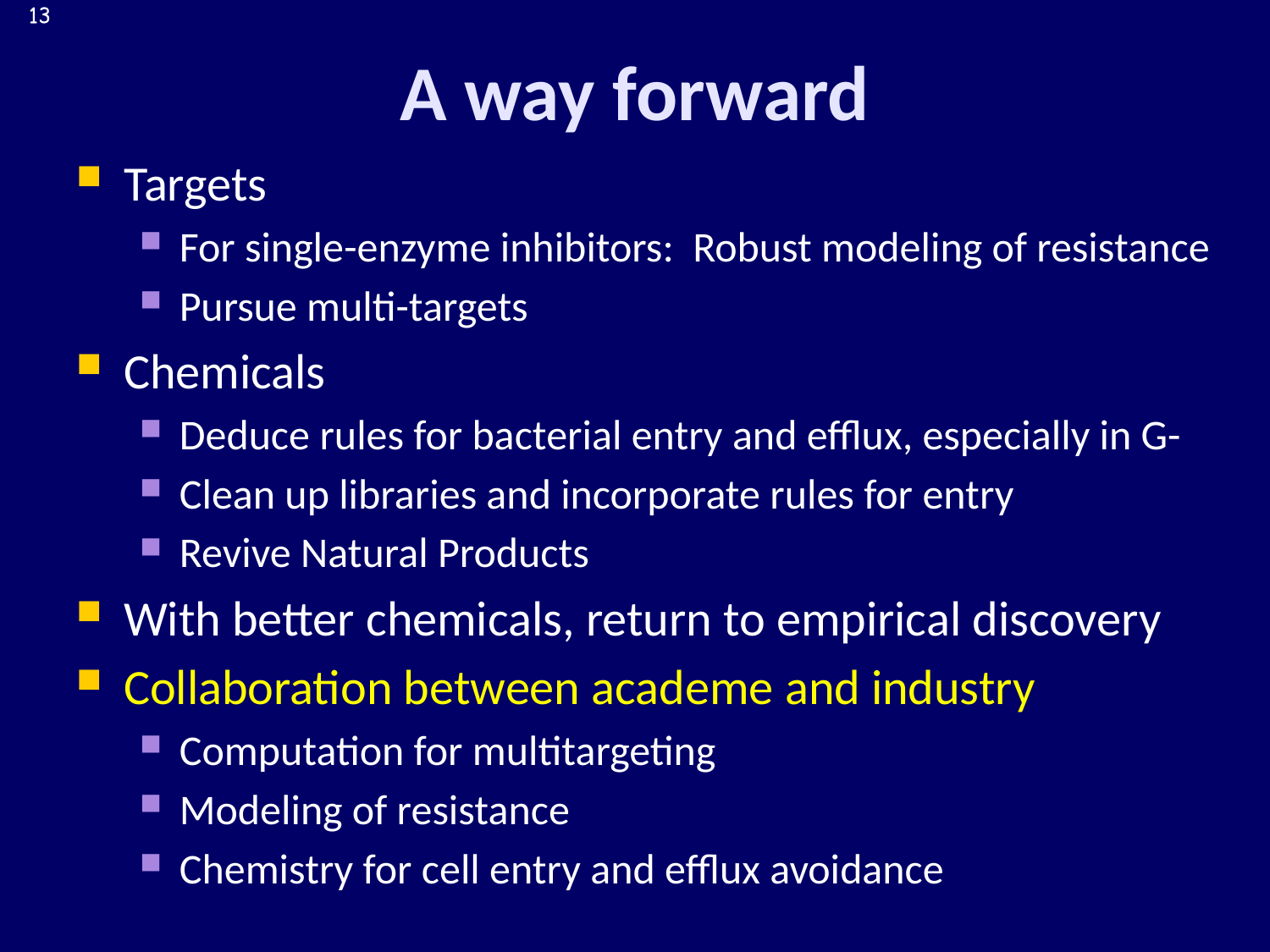

# A way forward
Targets
For single-enzyme inhibitors:  Robust modeling of resistance
Pursue multi-targets
Chemicals
Deduce rules for bacterial entry and efflux, especially in G-
Clean up libraries and incorporate rules for entry
Revive Natural Products
With better chemicals, return to empirical discovery
Collaboration between academe and industry
Computation for multitargeting
Modeling of resistance
Chemistry for cell entry and efflux avoidance